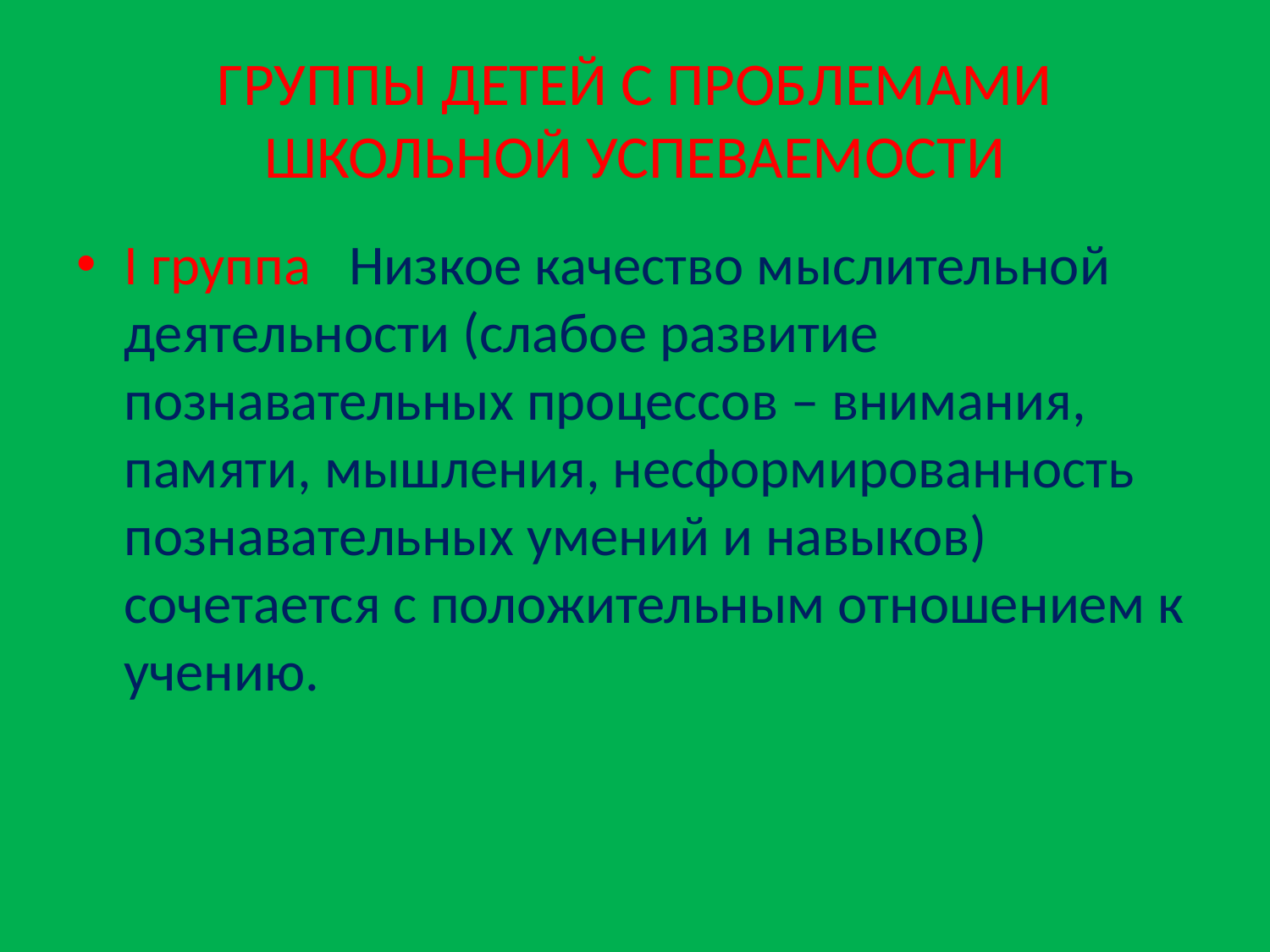

# ГРУППЫ ДЕТЕЙ С ПРОБЛЕМАМИ ШКОЛЬНОЙ УСПЕВАЕМОСТИ
I группа   Низкое качество мыслительной деятельности (слабое развитие познавательных процессов – внимания, памяти, мышления, несформированность познавательных умений и навыков) сочетается с положительным отношением к учению.